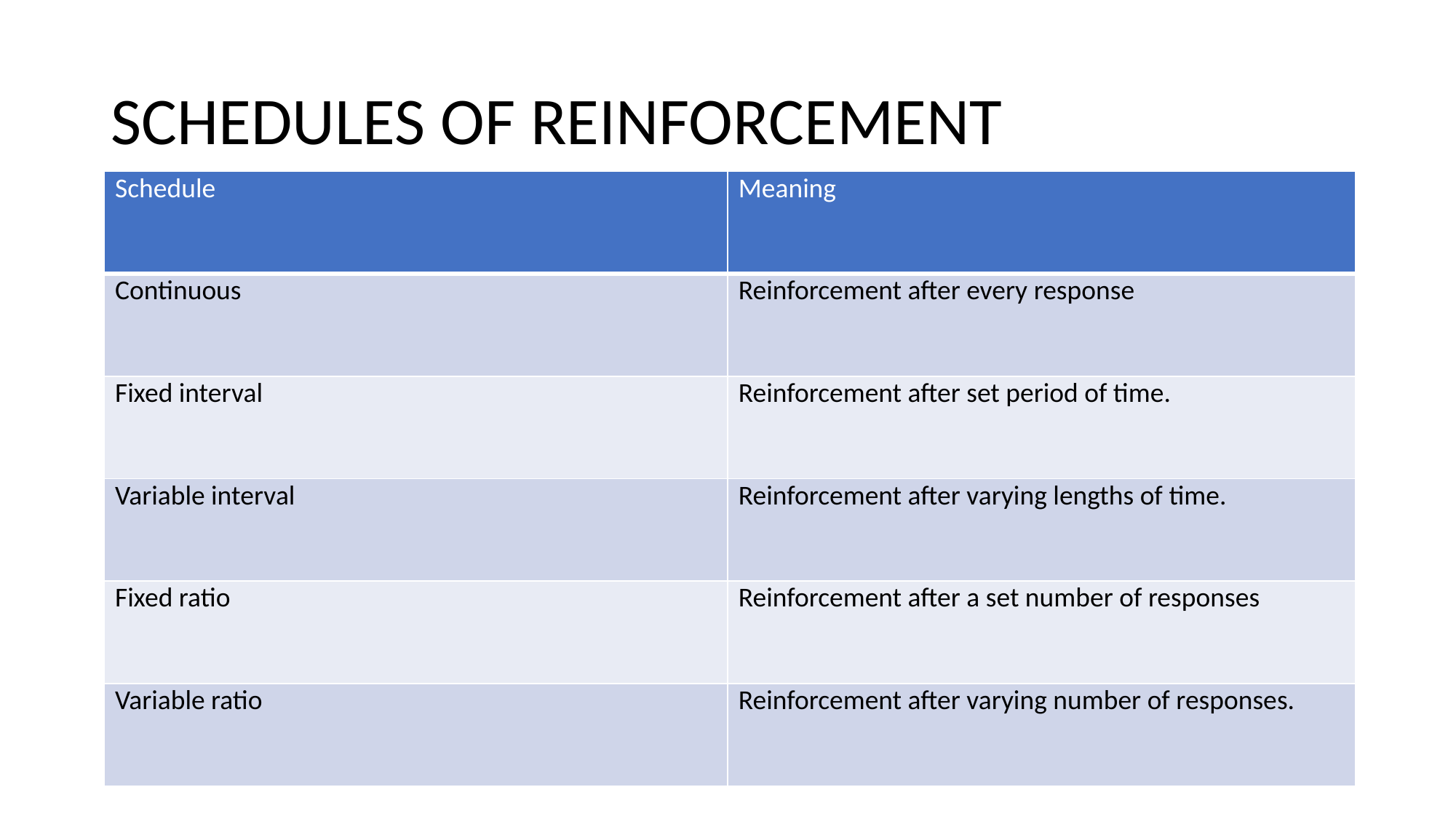

# SCHEDULES OF REINFORCEMENT
| Schedule | Meaning |
| --- | --- |
| Continuous | Reinforcement after every response |
| Fixed interval | Reinforcement after set period of time. |
| Variable interval | Reinforcement after varying lengths of time. |
| Fixed ratio | Reinforcement after a set number of responses |
| Variable ratio | Reinforcement after varying number of responses. |